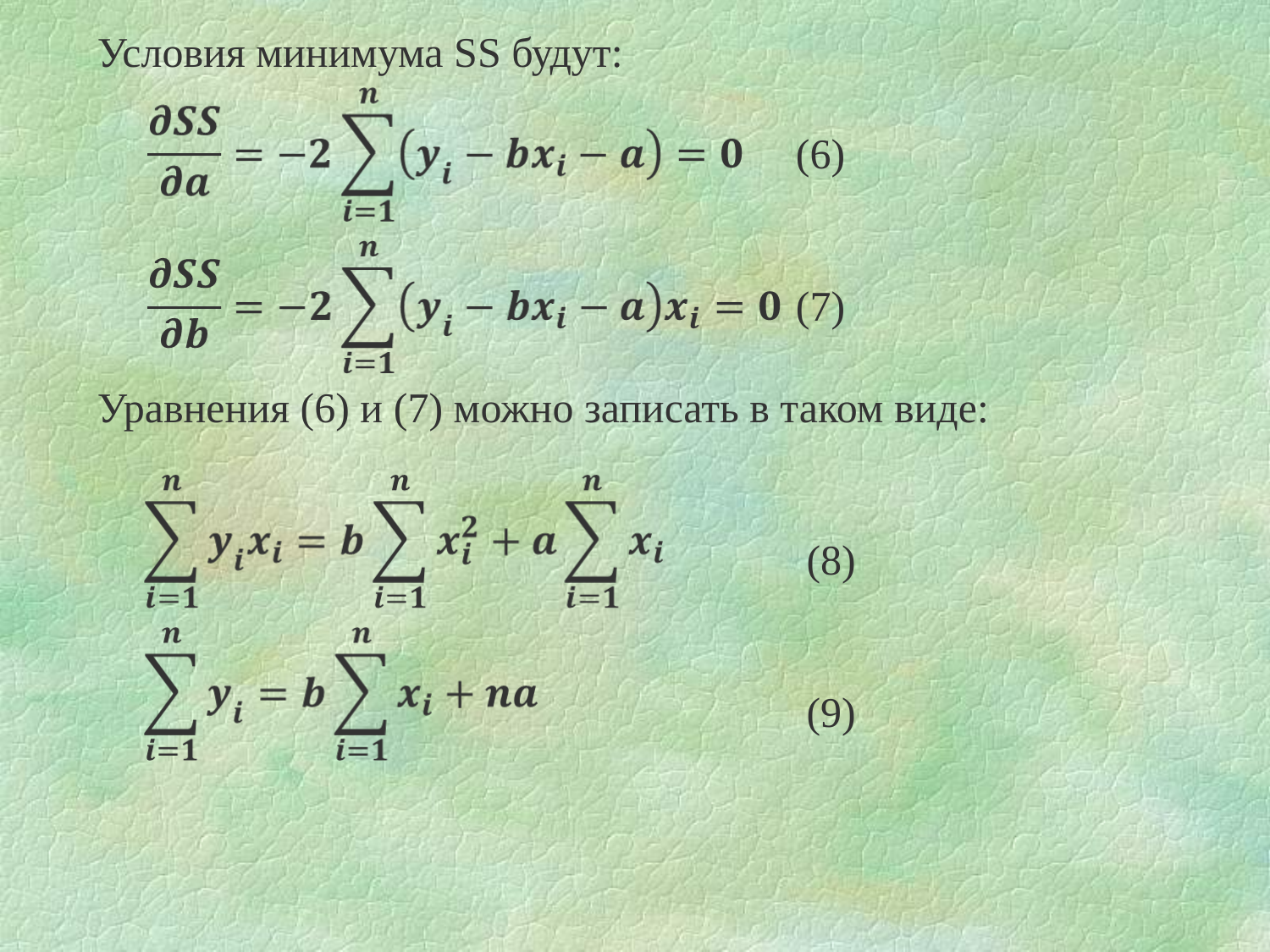

Условия минимума SS будут:

                                                                  (6)

                                                                  (7)

Уравнения (6) и (7) можно записать в таком виде:

                                                                   (8)

                                                                   (9)